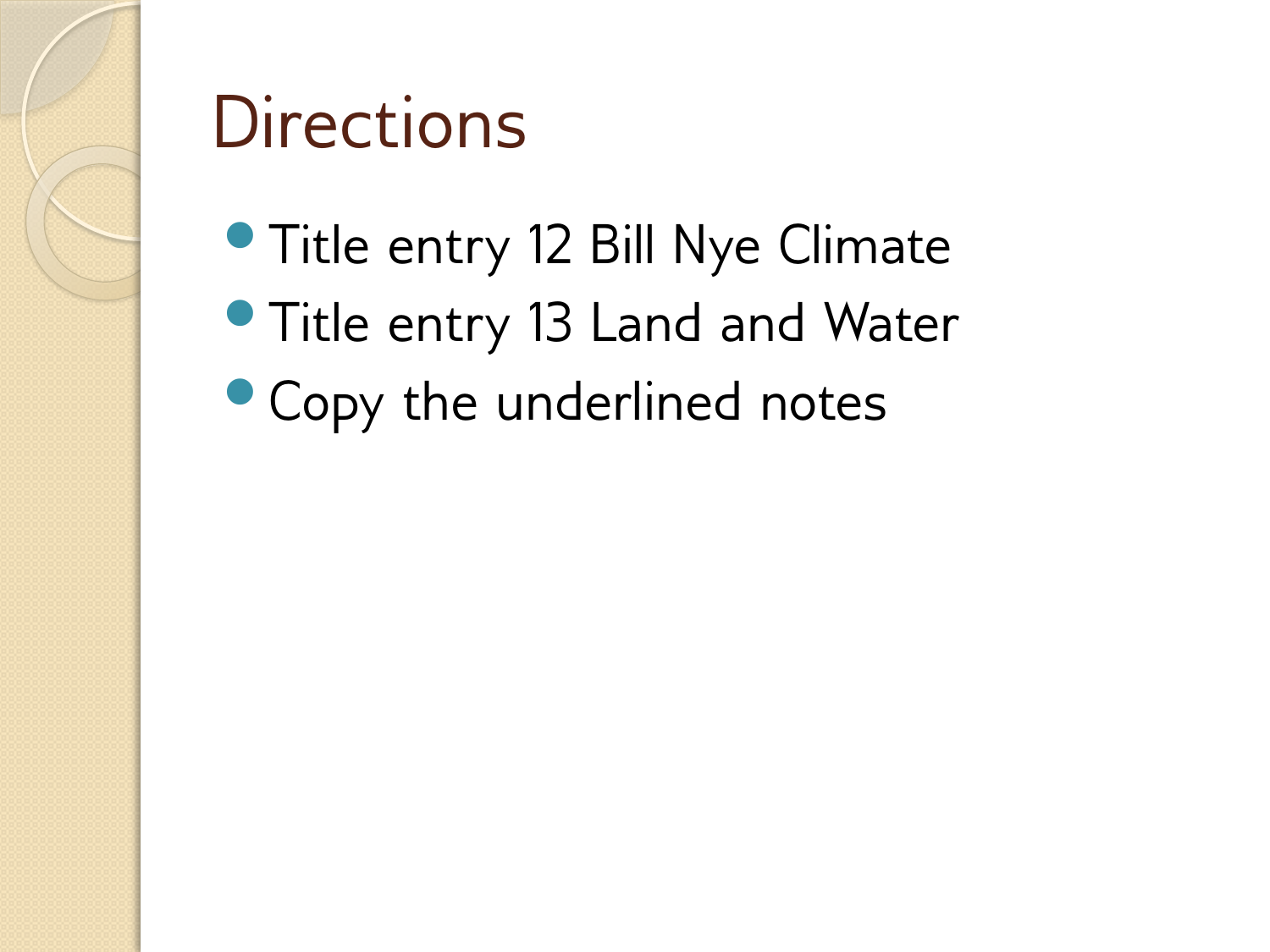

# Directions
Title entry 12 Bill Nye Climate
Title entry 13 Land and Water
Copy the underlined notes